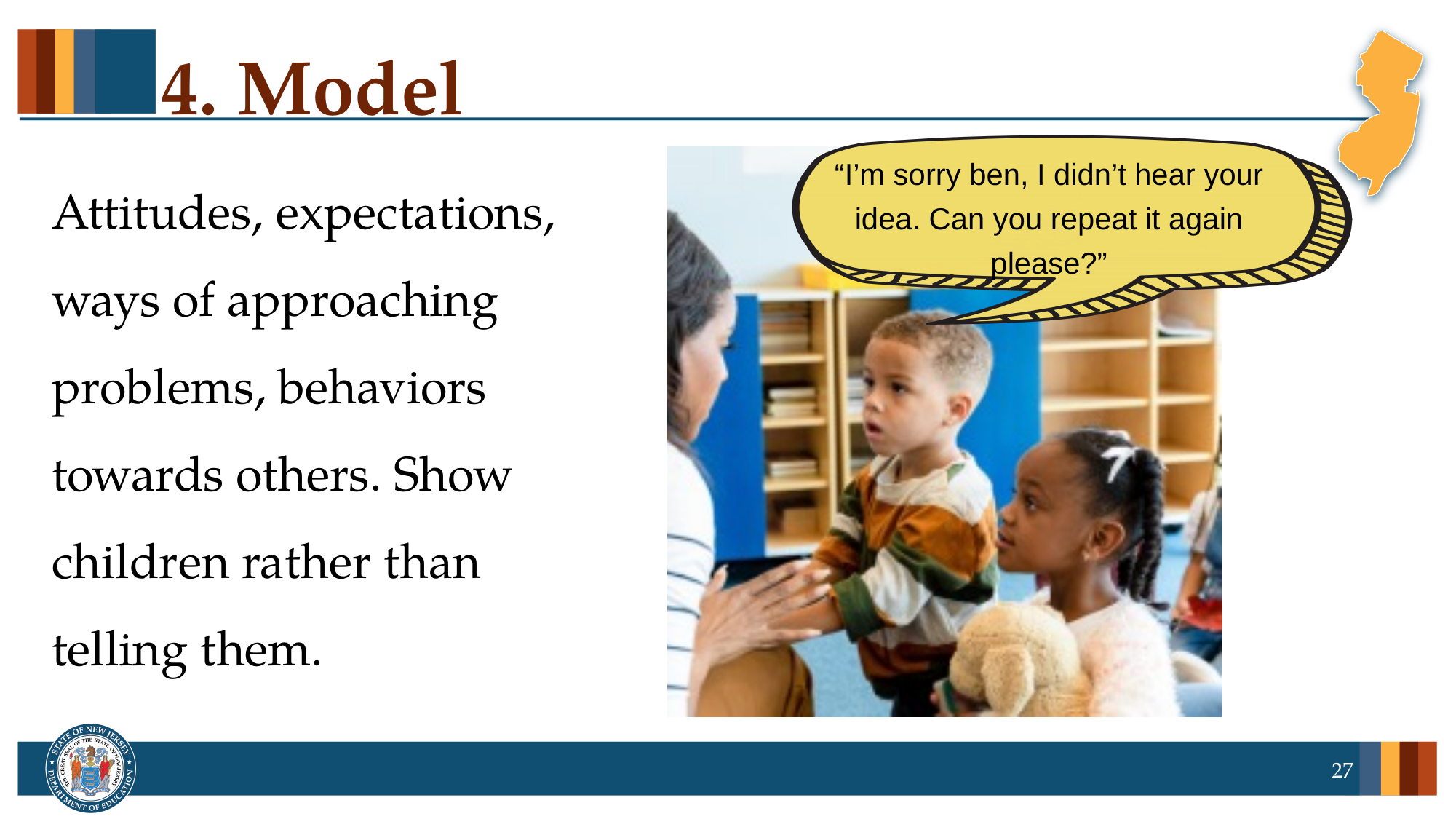

# 4. Model

“I’m sorry ben, I didn’t hear your idea. Can you repeat it again please?”
Attitudes, expectations, ways of approaching problems, behaviors towards others. Show children rather than telling them.

27